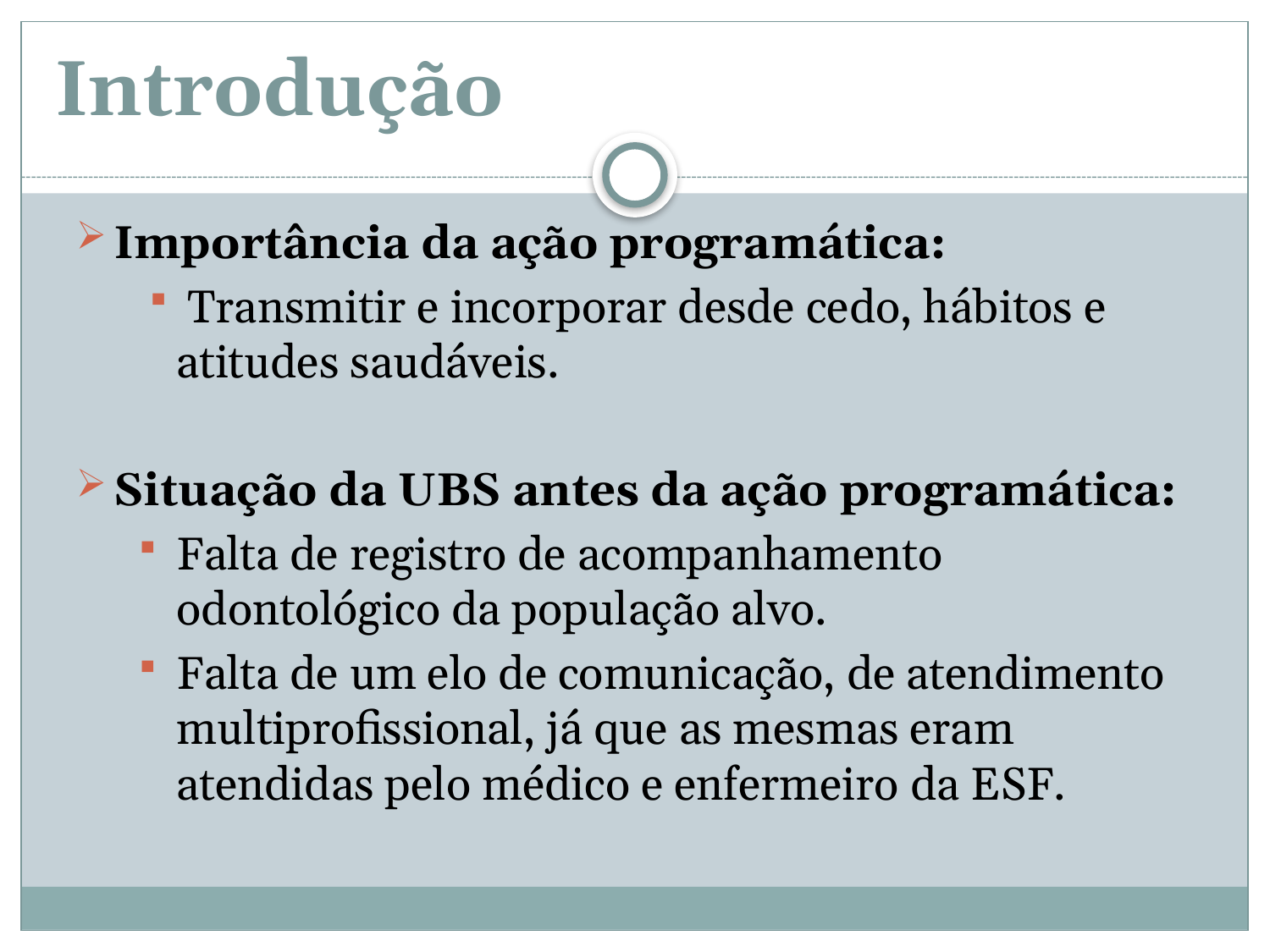

# Introdução
Importância da ação programática:
 Transmitir e incorporar desde cedo, hábitos e atitudes saudáveis.

Situação da UBS antes da ação programática:
Falta de registro de acompanhamento odontológico da população alvo.
Falta de um elo de comunicação, de atendimento multiprofissional, já que as mesmas eram atendidas pelo médico e enfermeiro da ESF.